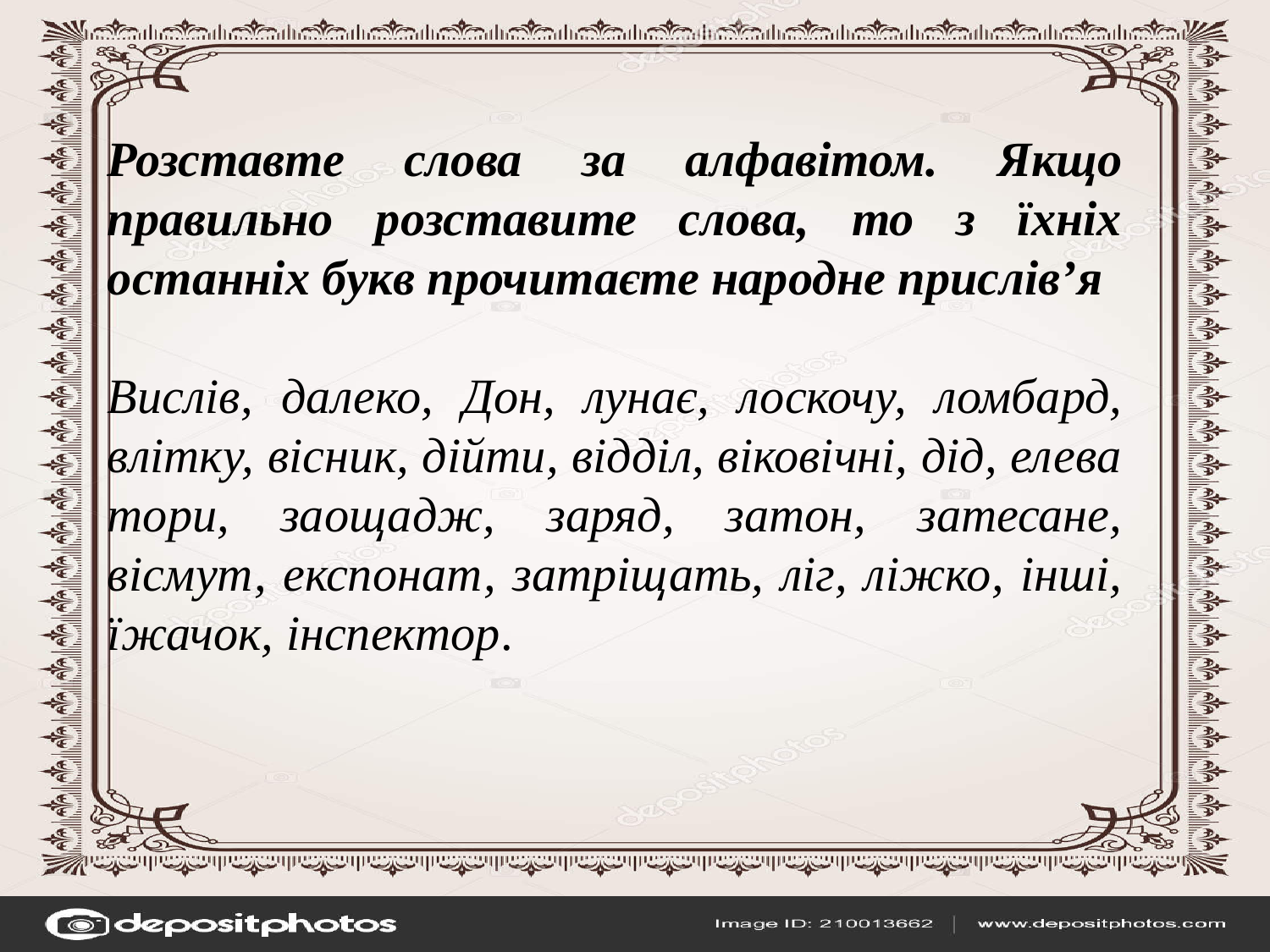

Розставте слова за алфавітом. Якщо правильно розставите слова, то з їхніх останніх букв прочитаєте народне прислів’я

Вислів, далеко, Дон, лунає, лоскочу, ломбард, влітку, вісник, дійти, відділ, віковічні, дід, елева­тори, заощадж, заряд, затон, затесане, вісмут, експонат, затріщать, ліг, ліжко, інші, їжачок, інспектор.